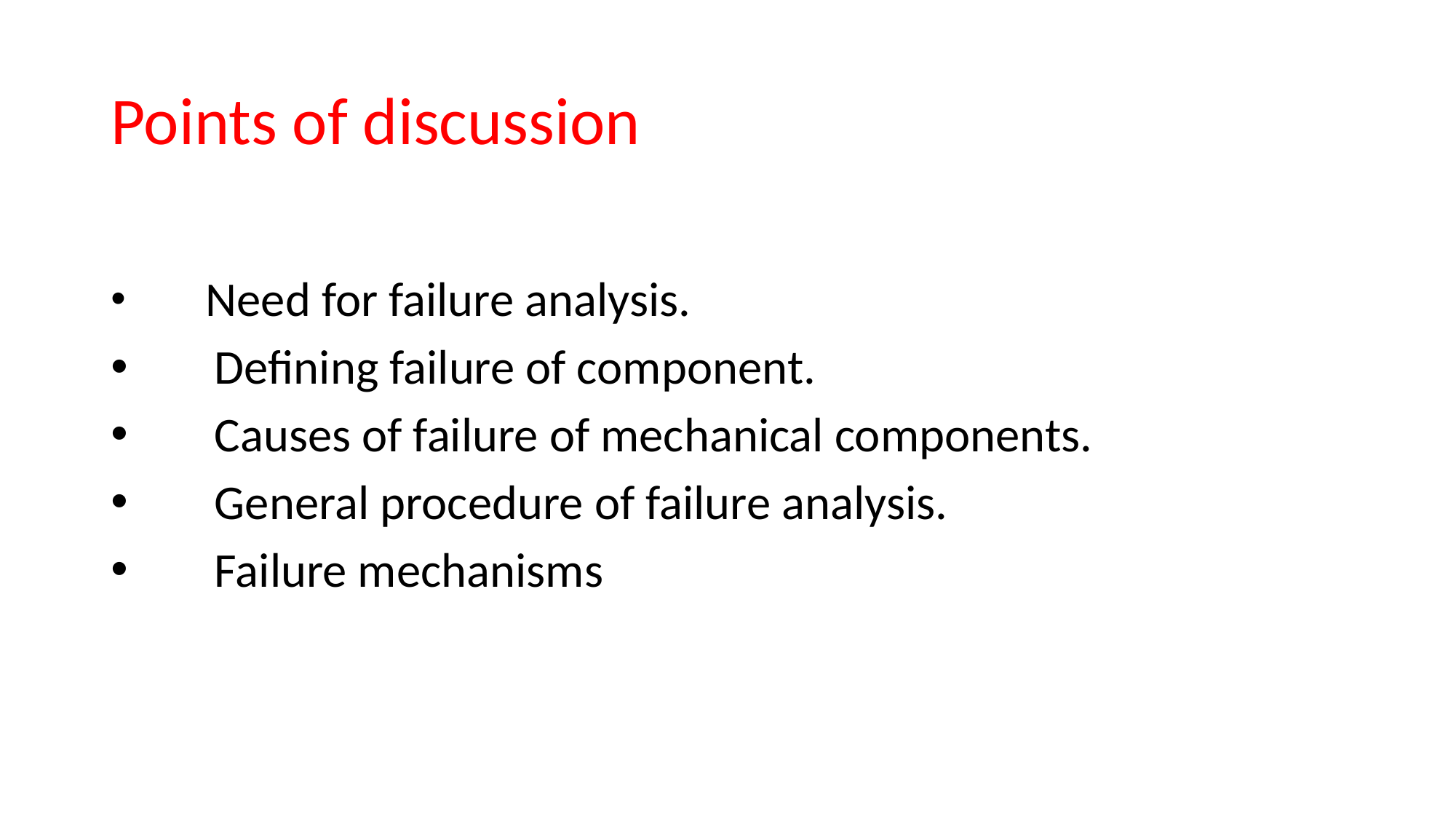

# Points of discussion
       Need for failure analysis.
       Defining failure of component.
       Causes of failure of mechanical components.
       General procedure of failure analysis.
       Failure mechanisms